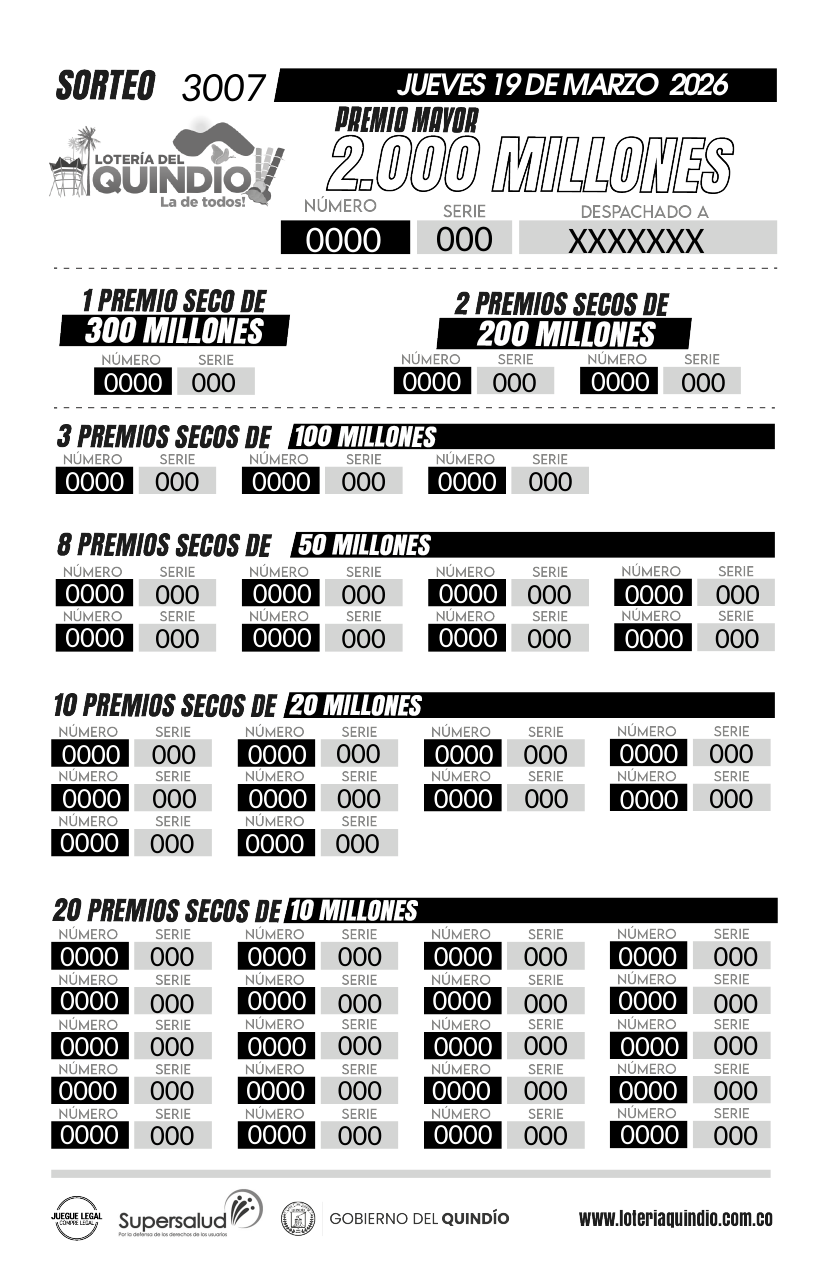

3007
JUEVES 19 DE MARZO  2026
000
0000
XXXXXXX
0000
0000
000
000
0000
000
0000
0000
0000
000
000
000
0000
0000
0000
0000
000
000
000
000
0000
0000
0000
000
0000
000
000
000
000
0000
000
000
000
0000
0000
0000
0000
0000
000
0000
000
000
000
0000
0000
0000
000
000
0000
0000
0000
0000
000
000
000
000
0000
0000
0000
0000
000
000
000
000
000
000
000
000
0000
0000
0000
0000
0000
0000
0000
0000
000
000
000
000
0000
0000
0000
0000
000
000
000
000